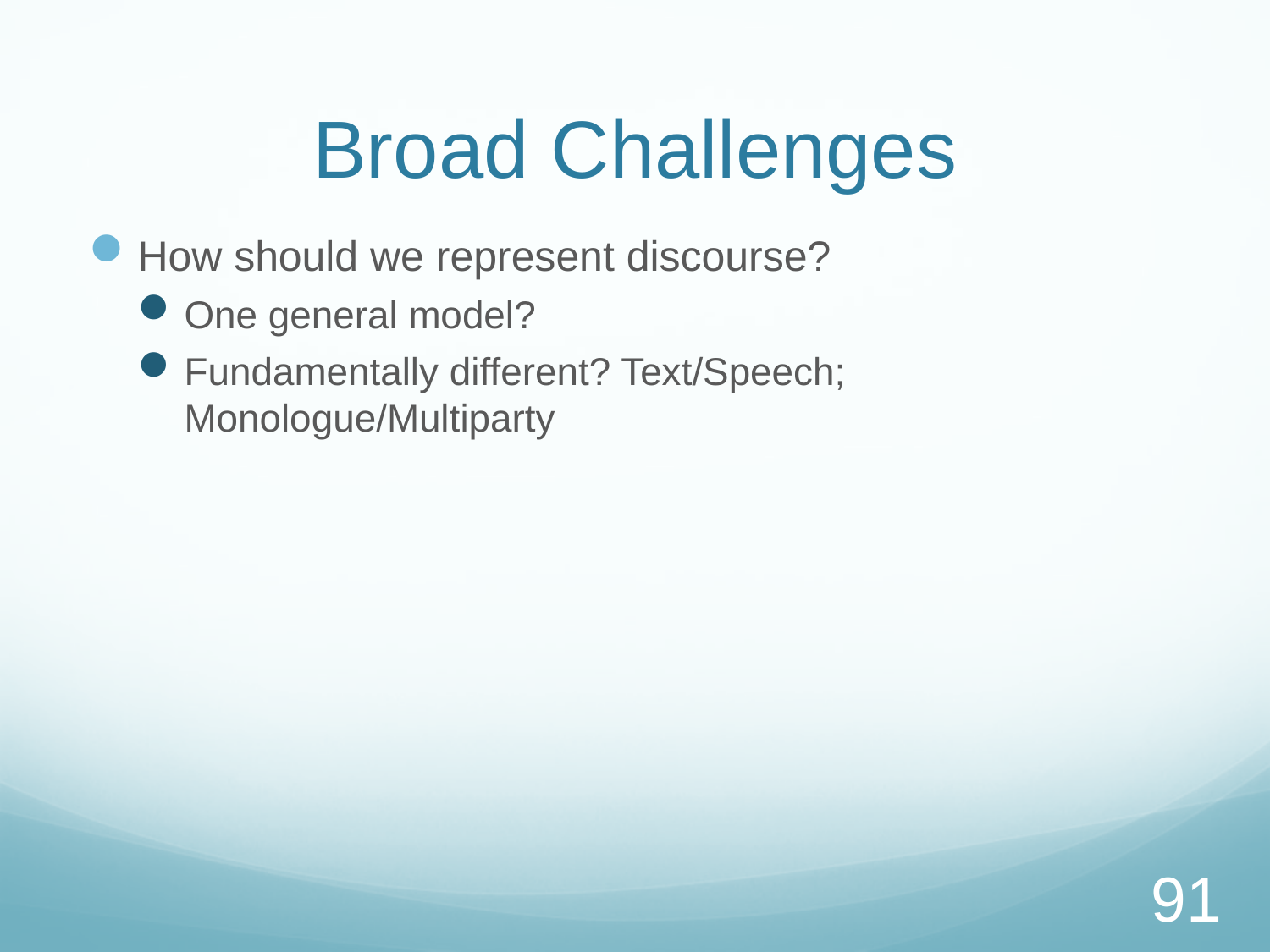

# Broad Challenges
How should we represent discourse?
One general model?
Fundamentally different? Text/Speech; Monologue/Multiparty

91